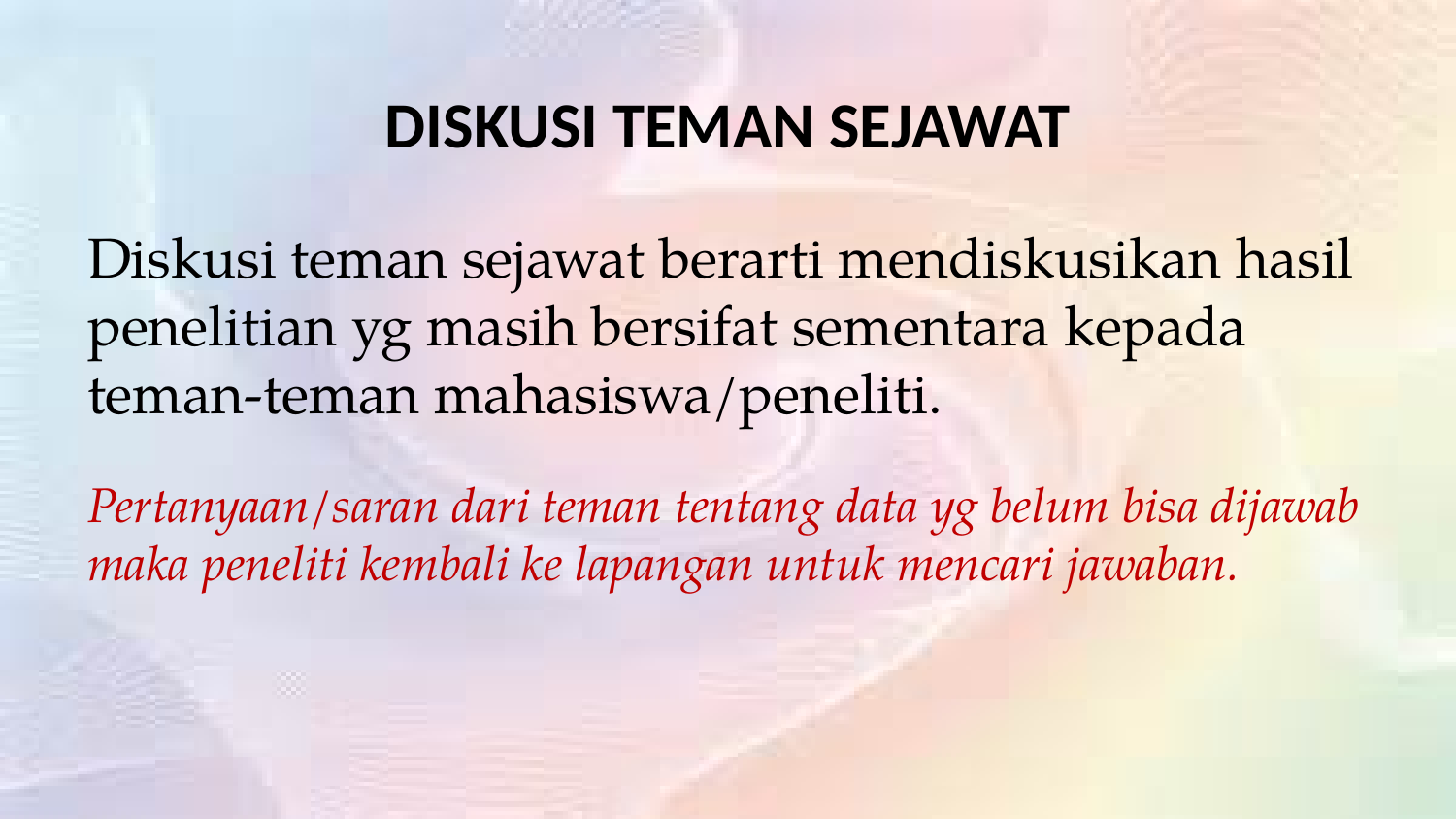

# DISKUSI TEMAN SEJAWAT
Diskusi teman sejawat berarti mendiskusikan hasil penelitian yg masih bersifat sementara kepada teman-teman mahasiswa/peneliti.

Pertanyaan/saran dari teman tentang data yg belum bisa dijawab maka peneliti kembali ke lapangan untuk mencari jawaban.